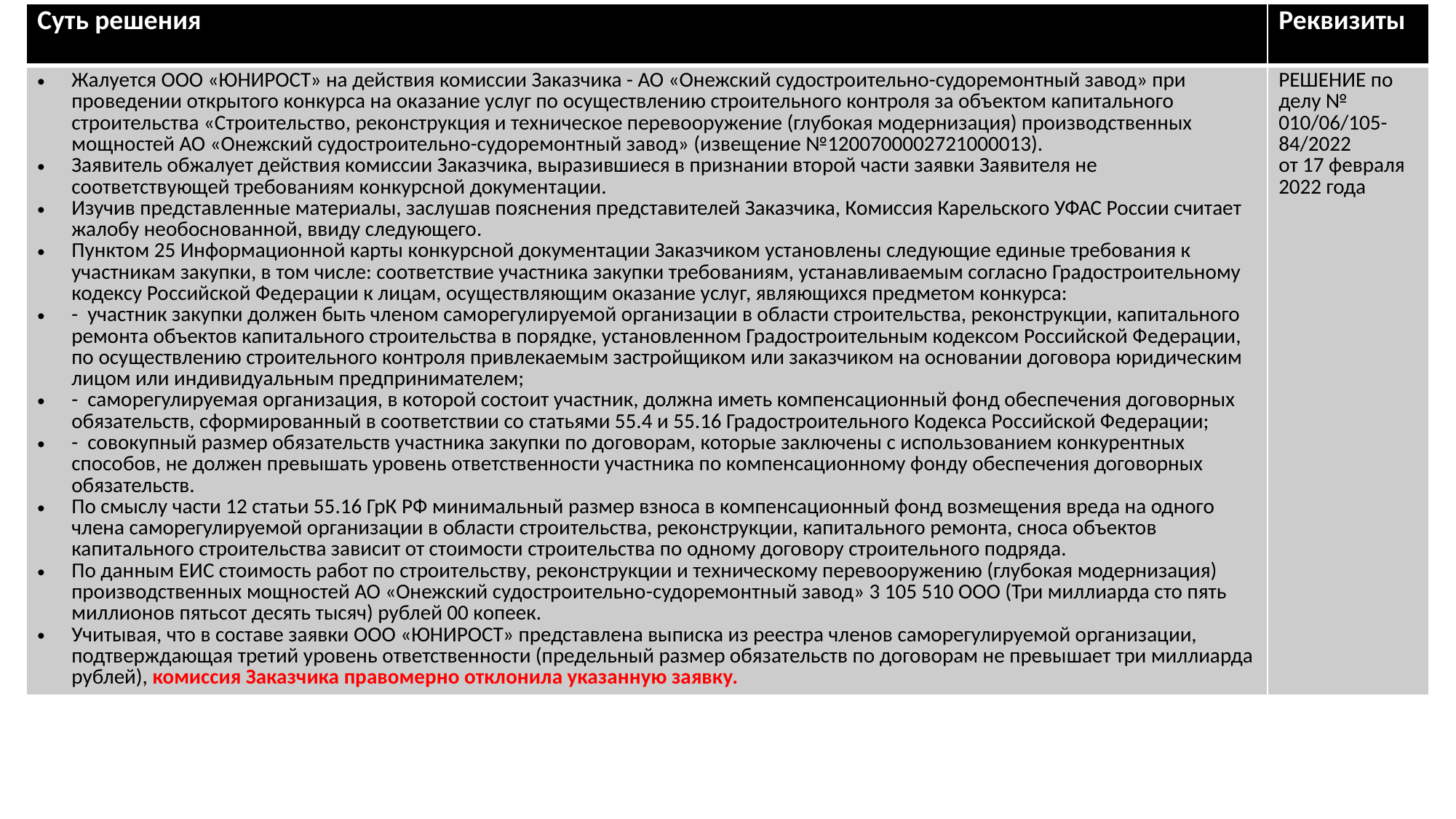

| Суть решения | Реквизиты |
| --- | --- |
| Жалуется ООО «ЮНИРОСТ» на действия комиссии Заказчика - АО «Онежский судостроительно-судоремонтный завод» при проведении открытого конкурса на оказание услуг по осуществлению строительного контроля за объектом капитального строительства «Строительство, реконструкция и техническое перевооружение (глубокая модернизация) производственных мощностей АО «Онежский судостроительно-судоремонтный завод» (извещение №1200700002721000013). Заявитель обжалует действия комиссии Заказчика, выразившиеся в признании второй части заявки Заявителя не соответствующей требованиям конкурсной документации. Изучив представленные материалы, заслушав пояснения представителей Заказчика, Комиссия Карельского УФАС России считает жалобу необоснованной, ввиду следующего. Пунктом 25 Информационной карты конкурсной документации Заказчиком установлены следующие единые требования к участникам закупки, в том числе: соответствие участника закупки требованиям, устанавливаемым согласно Градостроительному кодексу Российской Федерации к лицам, осуществляющим оказание услуг, являющихся предметом конкурса: - участник закупки должен быть членом саморегулируемой организации в области строительства, реконструкции, капитального ремонта объектов капитального строительства в порядке, установленном Градостроительным кодексом Российской Федерации, по осуществлению строительного контроля привлекаемым застройщиком или заказчиком на основании договора юридическим лицом или индивидуальным предпринимателем; - саморегулируемая организация, в которой состоит участник, должна иметь компенсационный фонд обеспечения договорных обязательств, сформированный в соответствии со статьями 55.4 и 55.16 Градостроительного Кодекса Российской Федерации; - совокупный размер обязательств участника закупки по договорам, которые заключены с использованием конкурентных способов, не должен превышать уровень ответственности участника по компенсационному фонду обеспечения договорных обязательств. По смыслу части 12 статьи 55.16 ГрК РФ минимальный размер взноса в компенсационный фонд возмещения вреда на одного члена саморегулируемой организации в области строительства, реконструкции, капитального ремонта, сноса объектов капитального строительства зависит от стоимости строительства по одному договору строительного подряда. По данным ЕИС стоимость работ по строительству, реконструкции и техническому перевооружению (глубокая модернизация) производственных мощностей АО «Онежский судостроительно­-судоремонтный завод» 3 105 510 ООО (Три миллиарда сто пять миллионов пятьсот десять тысяч) рублей 00 копеек. Учитывая, что в составе заявки ООО «ЮНИРОСТ» представлена выписка из реестра членов саморегулируемой организации, подтверждающая третий уровень ответственности (предельный размер обязательств по договорам не превышает три миллиарда рублей), комиссия Заказчика правомерно отклонила указанную заявку. | РЕШЕНИЕ по делу № 010/06/105-84/2022 от 17 февраля 2022 года |